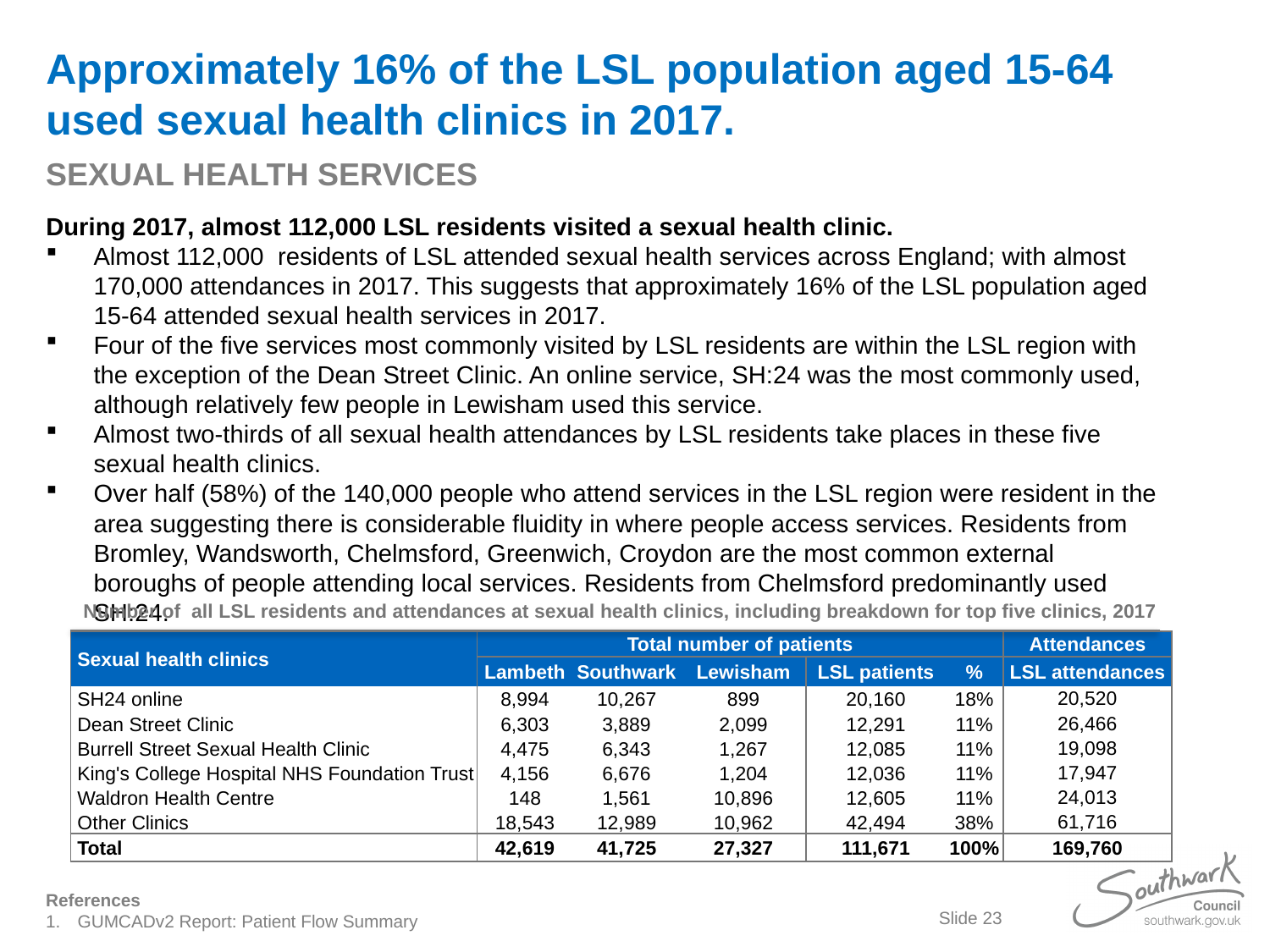

# Approximately 16% of the LSL population aged 15-64  used sexual health clinics in 2017.
SEXUAL HEALTH SERVICES
During 2017, almost 112,000 LSL residents visited a sexual health clinic.
Almost 112,000  residents of LSL attended sexual health services across England; with almost 170,000 attendances in 2017. This suggests that approximately 16% of the LSL population aged 15-64 attended sexual health services in 2017.
Four of the five services most commonly visited by LSL residents are within the LSL region with the exception of the Dean Street Clinic. An online service, SH:24 was the most commonly used, although relatively few people in Lewisham used this service.
Almost two-thirds of all sexual health attendances by LSL residents take places in these five sexual health clinics.
Over half (58%) of the 140,000 people who attend services in the LSL region were resident in the area suggesting there is considerable fluidity in where people access services. Residents from Bromley, Wandsworth, Chelmsford, Greenwich, Croydon are the most common external boroughs of people attending local services. Residents from Chelmsford predominantly used SH:24.

Number of  all LSL residents and attendances at sexual health clinics, including breakdown for top five clinics, 2017
| Sexual health clinics | Total number of patients |  |  |  |  | Attendances |
| --- | --- | --- | --- | --- | --- | --- |
|  | Lambeth | Southwark | Lewisham | LSL patients | % | LSL attendances |
| SH24 online | 8,994 | 10,267 | 899 | 20,160 | 18% | 20,520 |
| Dean Street Clinic | 6,303 | 3,889 | 2,099 | 12,291 | 11% | 26,466 |
| Burrell Street Sexual Health Clinic | 4,475 | 6,343 | 1,267 | 12,085 | 11% | 19,098 |
| King's College Hospital NHS Foundation Trust | 4,156 | 6,676 | 1,204 | 12,036 | 11% | 17,947 |
| Waldron Health Centre | 148 | 1,561 | 10,896 | 12,605 | 11% | 24,013 |
| Other Clinics | 18,543 | 12,989 | 10,962 | 42,494 | 38% | 61,716 |
| Total | 42,619 | 41,725 | 27,327 | 111,671 | 100% | 169,760 |
References
GUMCADv2 Report: Patient Flow Summary